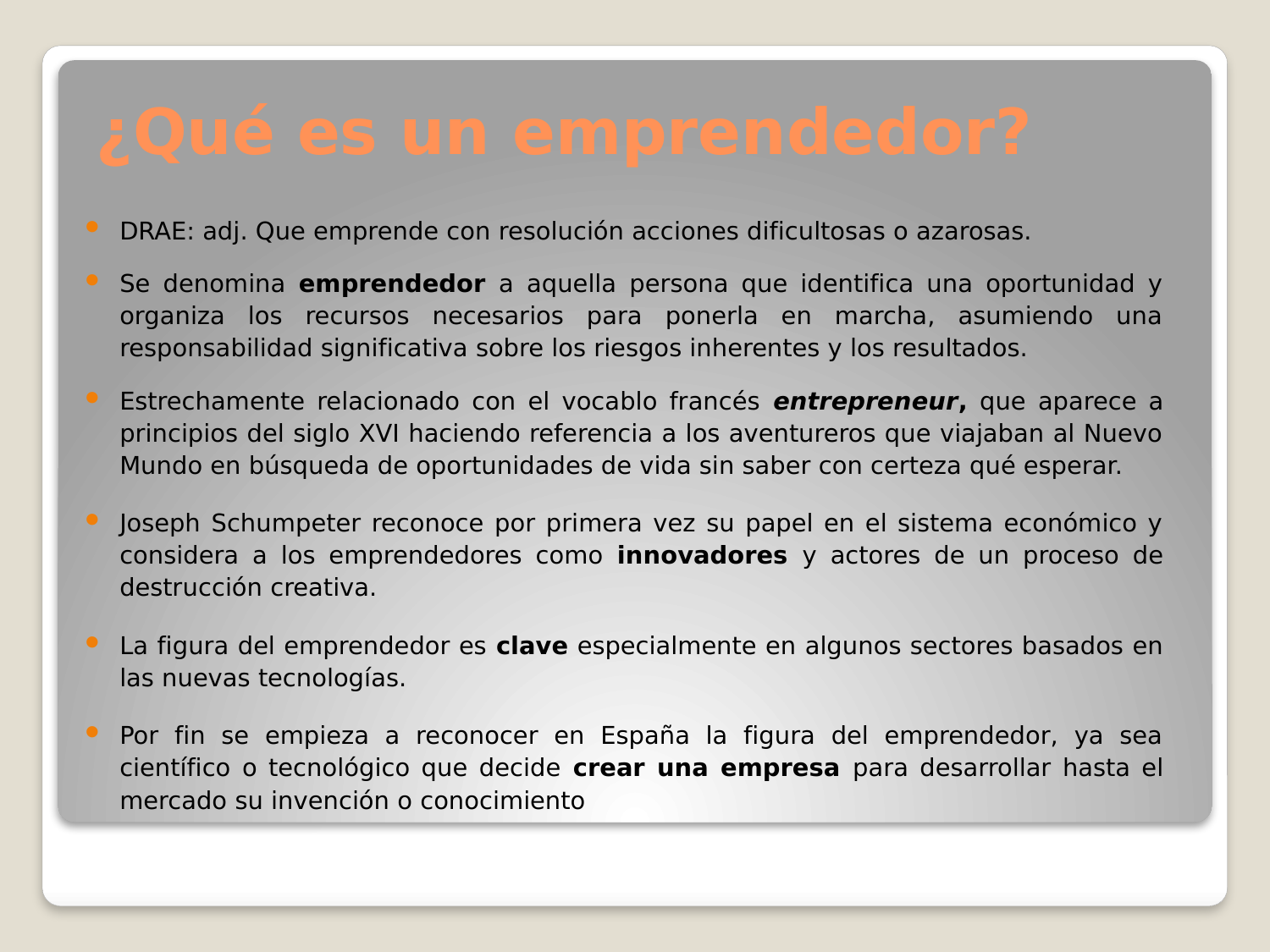

# ¿Qué es un emprendedor?
DRAE: adj. Que emprende con resolución acciones dificultosas o azarosas.

Se denomina emprendedor a aquella persona que identifica una oportunidad y organiza los recursos necesarios para ponerla en marcha, asumiendo una responsabilidad significativa sobre los riesgos inherentes y los resultados.

Estrechamente relacionado con el vocablo francés entrepreneur, que aparece a principios del siglo XVI haciendo referencia a los aventureros que viajaban al Nuevo Mundo en búsqueda de oportunidades de vida sin saber con certeza qué esperar.

Joseph Schumpeter reconoce por primera vez su papel en el sistema económico y considera a los emprendedores como innovadores y actores de un proceso de destrucción creativa.

La figura del emprendedor es clave especialmente en algunos sectores basados en las nuevas tecnologías.

Por fin se empieza a reconocer en España la figura del emprendedor, ya sea científico o tecnológico que decide crear una empresa para desarrollar hasta el mercado su invención o conocimiento